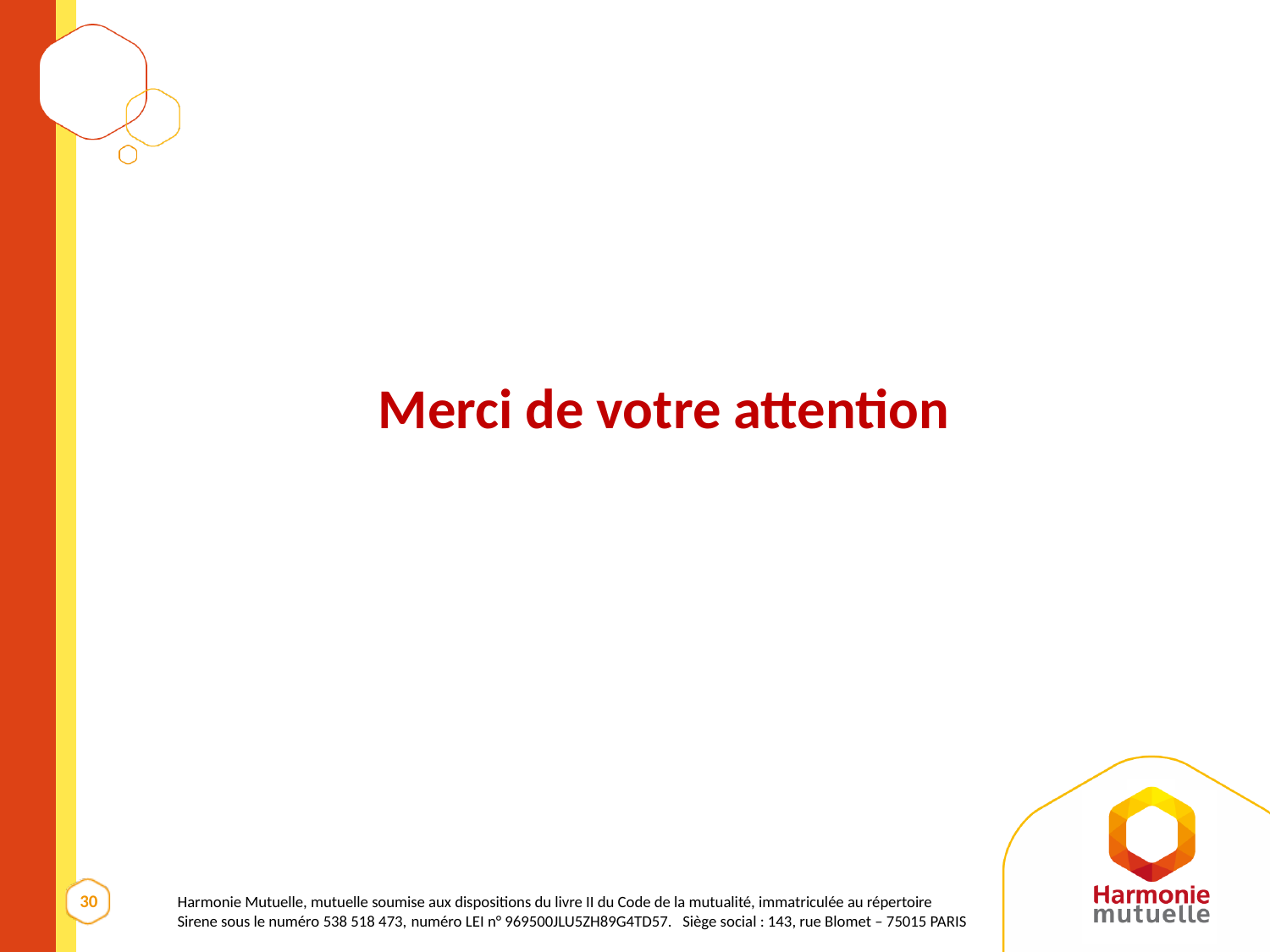

Merci de votre attention
Harmonie Mutuelle, mutuelle soumise aux dispositions du livre II du Code de la mutualité, immatriculée au répertoire
Sirene sous le numéro 538 518 473, numéro LEI n° 969500JLU5ZH89G4TD57.   Siège social : 143, rue Blomet – 75015 PARIS
30
05/02/2016